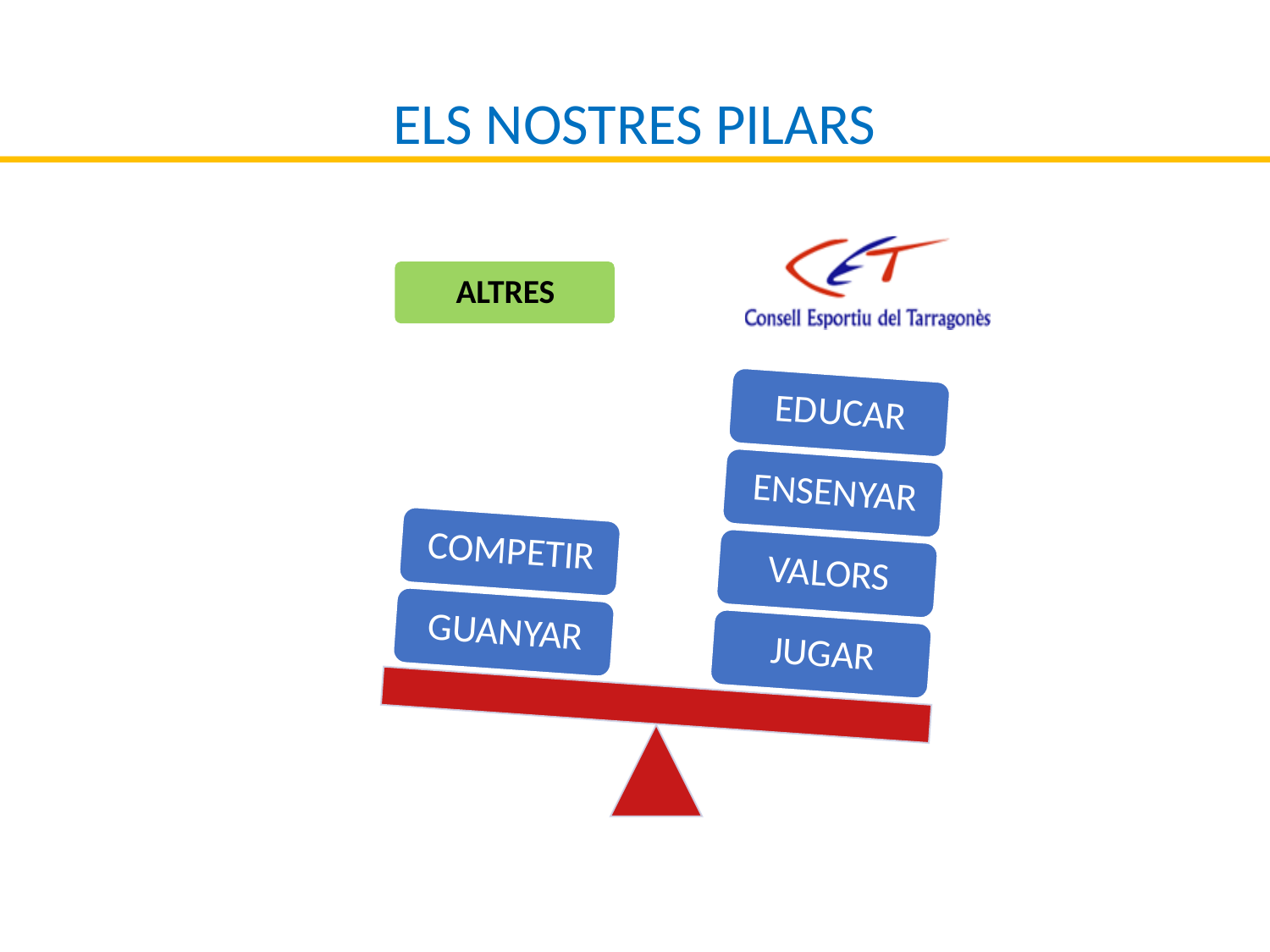

# ELS NOSTRES PILARS

ALTRES

JUGAR
VALORS
ENSENYAR
EDUCAR
GUANYAR
COMPETIR